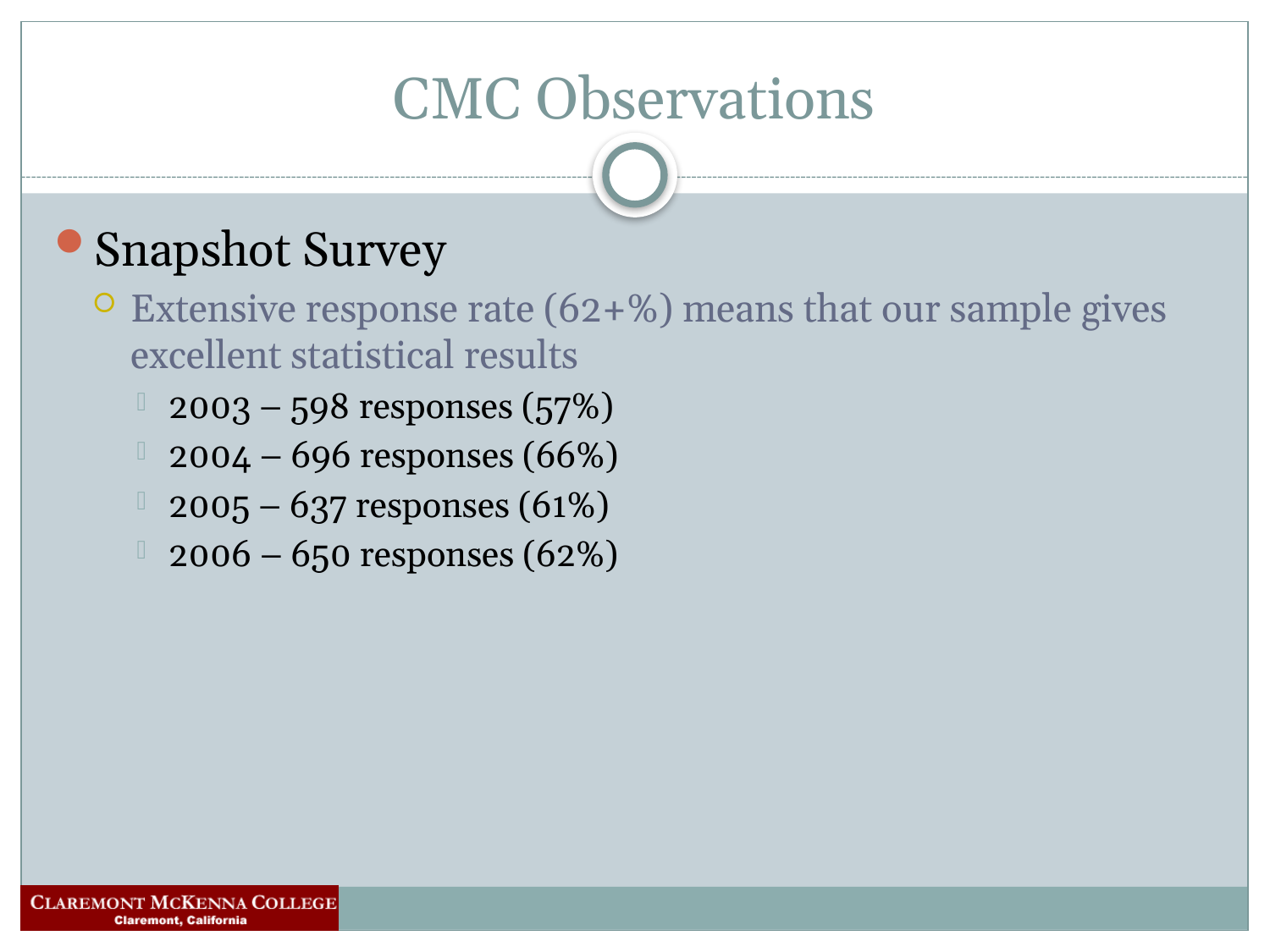

# CMC Observations
Snapshot Survey
Extensive response rate (62+%) means that our sample gives excellent statistical results
2003 – 598 responses (57%)
2004 – 696 responses (66%)
2005 – 637 responses (61%)
2006 – 650 responses (62%)